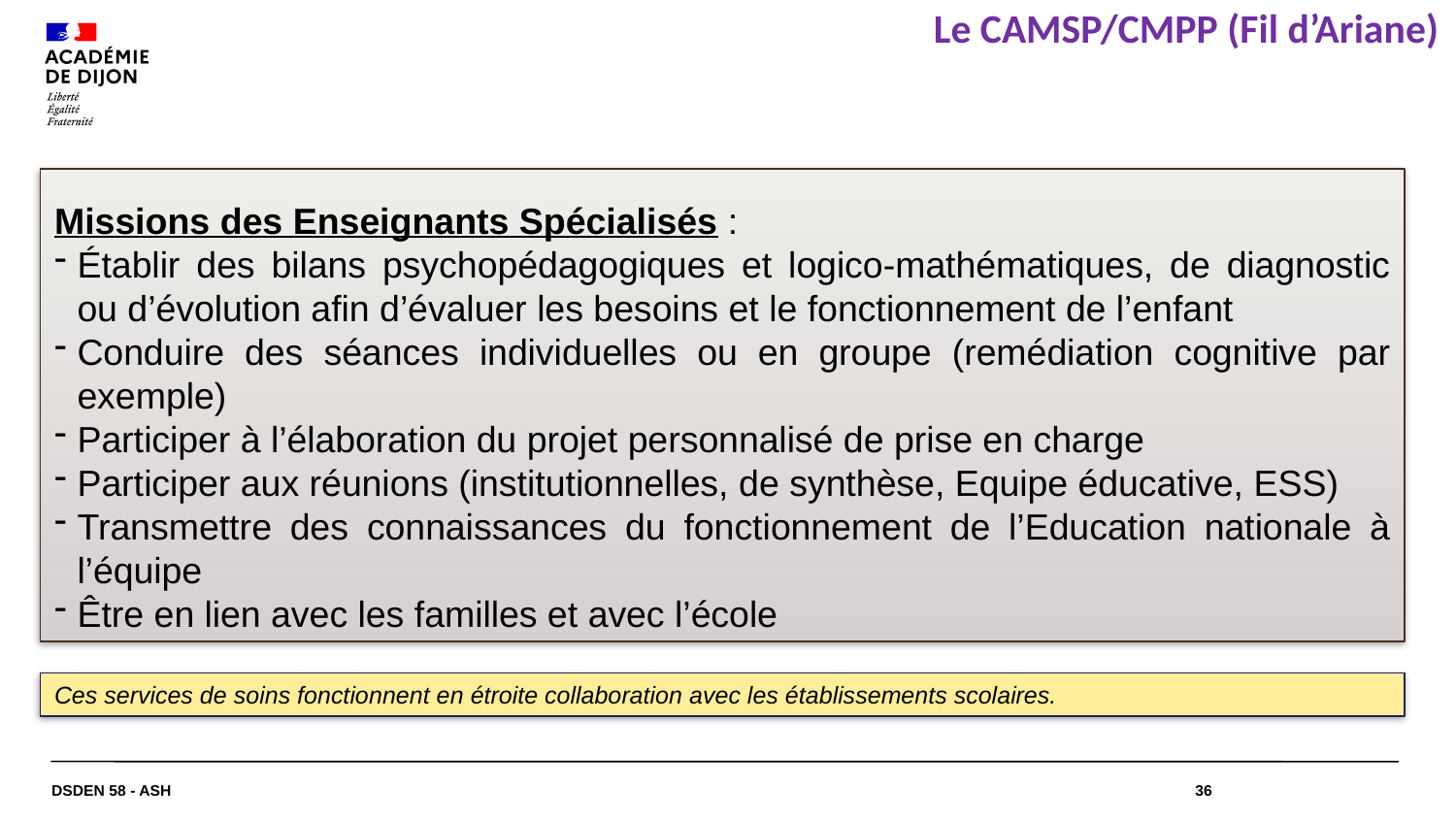

# Le CAMSP/CMPP (Fil d’Ariane)
Missions des Enseignants Spécialisés :
Établir des bilans psychopédagogiques et logico-mathématiques, de diagnostic ou d’évolution afin d’évaluer les besoins et le fonctionnement de l’enfant
Conduire des séances individuelles ou en groupe (remédiation cognitive par exemple)
Participer à l’élaboration du projet personnalisé de prise en charge
Participer aux réunions (institutionnelles, de synthèse, Equipe éducative, ESS)
Transmettre des connaissances du fonctionnement de l’Education nationale à l’équipe
Être en lien avec les familles et avec l’école
Ces services de soins fonctionnent en étroite collaboration avec les établissements scolaires.
DSDEN 58 - ASH
36